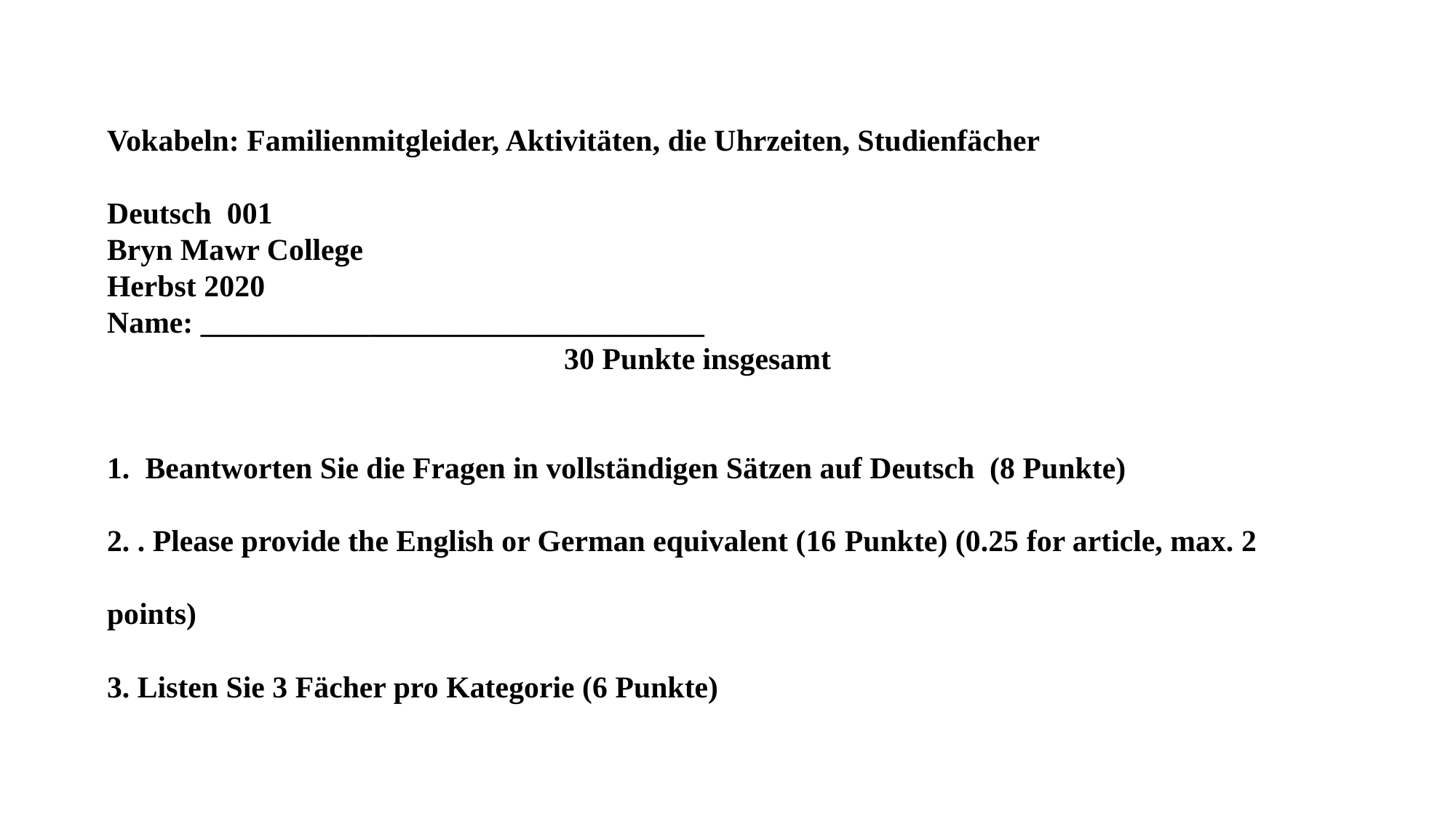

Vokabeln: Familienmitgleider, Aktivitäten, die Uhrzeiten, Studienfächer

Deutsch  001
Bryn Mawr College
Herbst 2020
Name: _________________________________
30 Punkte insgesamt

1.  Beantworten Sie die Fragen in vollständigen Sätzen auf Deutsch  (8 Punkte)
2. . Please provide the English or German equivalent (16 Punkte) (0.25 for article, max. 2 points)
3. Listen Sie 3 Fächer pro Kategorie (6 Punkte)